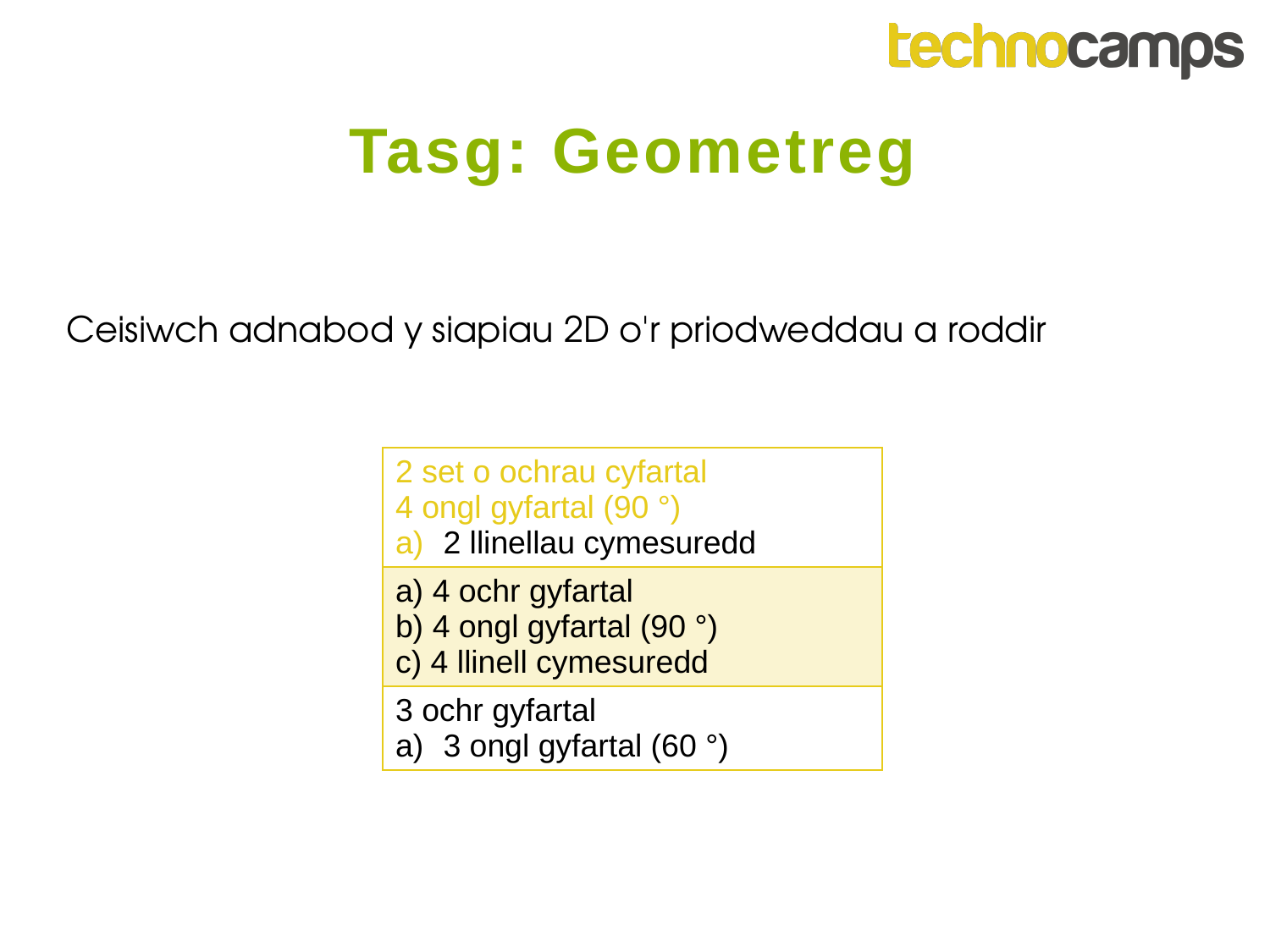

Tasg: Geometreg
Ceisiwch adnabod y siapiau 2D o'r priodweddau a roddir

| 2 set o ochrau cyfartal 4 ongl gyfartal (90 °) 2 llinellau cymesuredd |
| --- |
| a) 4 ochr gyfartal b) 4 ongl gyfartal (90 °) c) 4 llinell cymesuredd |
| 3 ochr gyfartal 3 ongl gyfartal (60 °) |